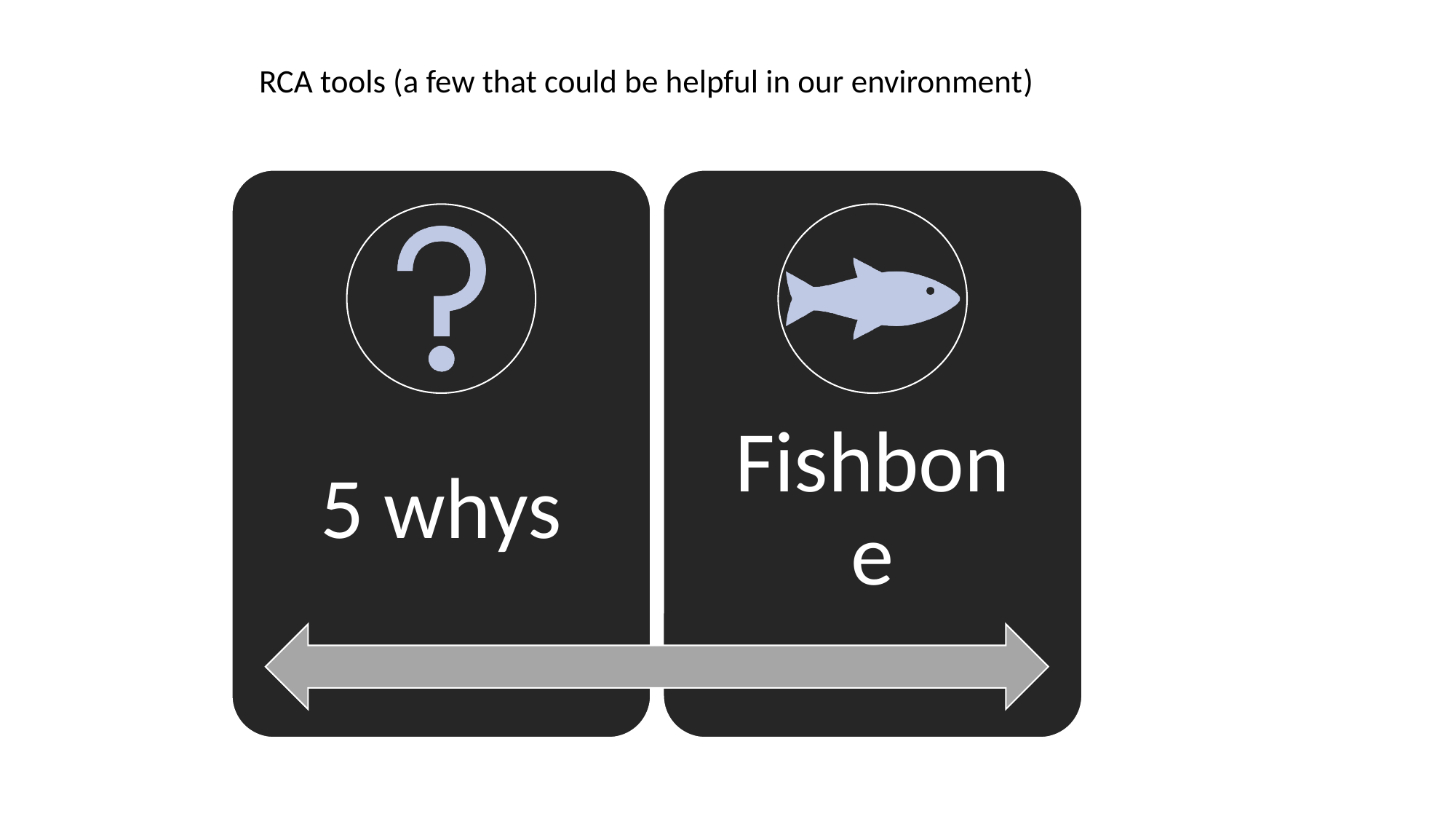

RCA tools (a few that could be helpful in our environment)
5 whys
Fishbone